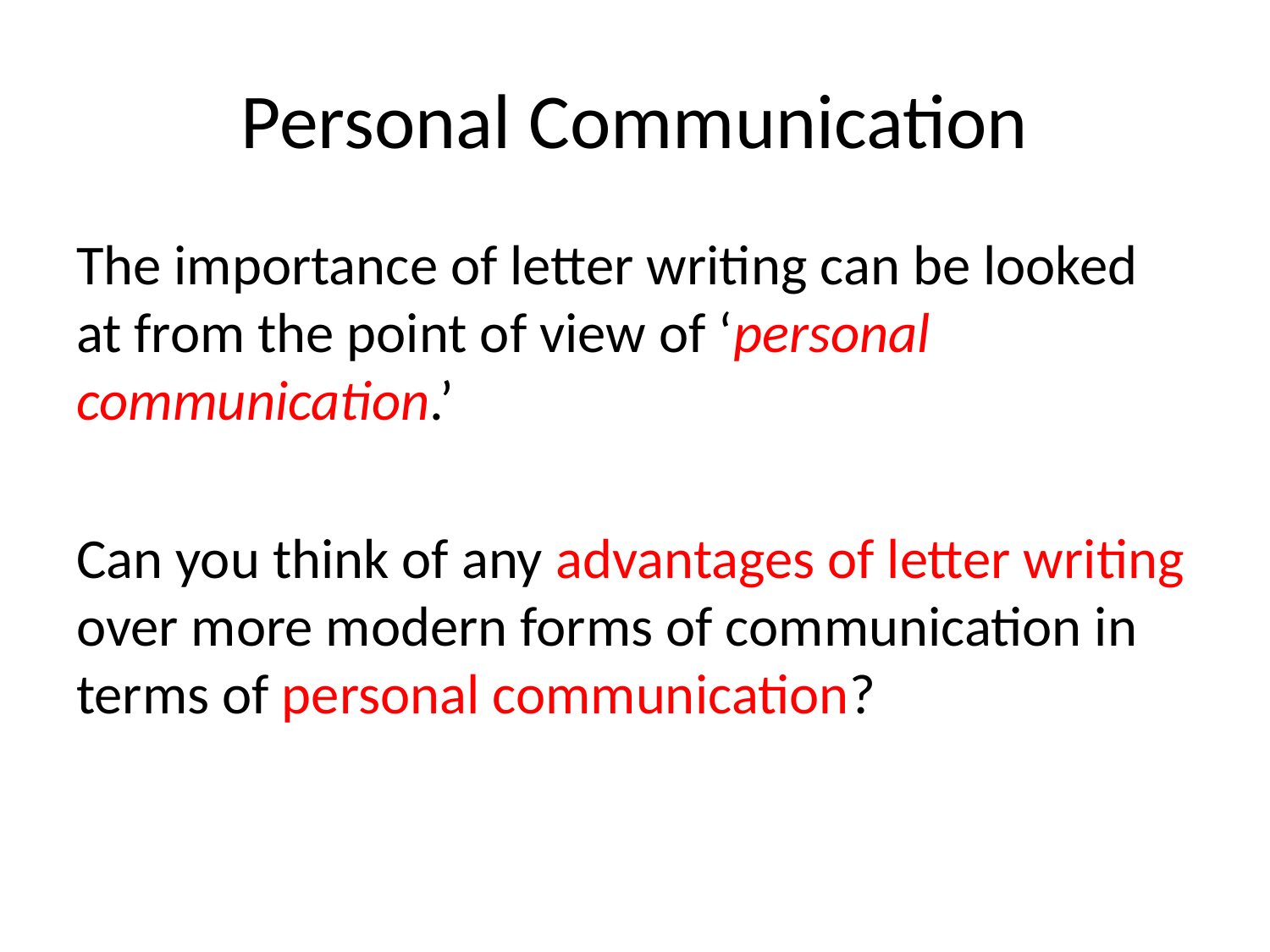

# Personal Communication
The importance of letter writing can be looked at from the point of view of ‘personal communication.’

Can you think of any advantages of letter writing over more modern forms of communication in terms of personal communication?